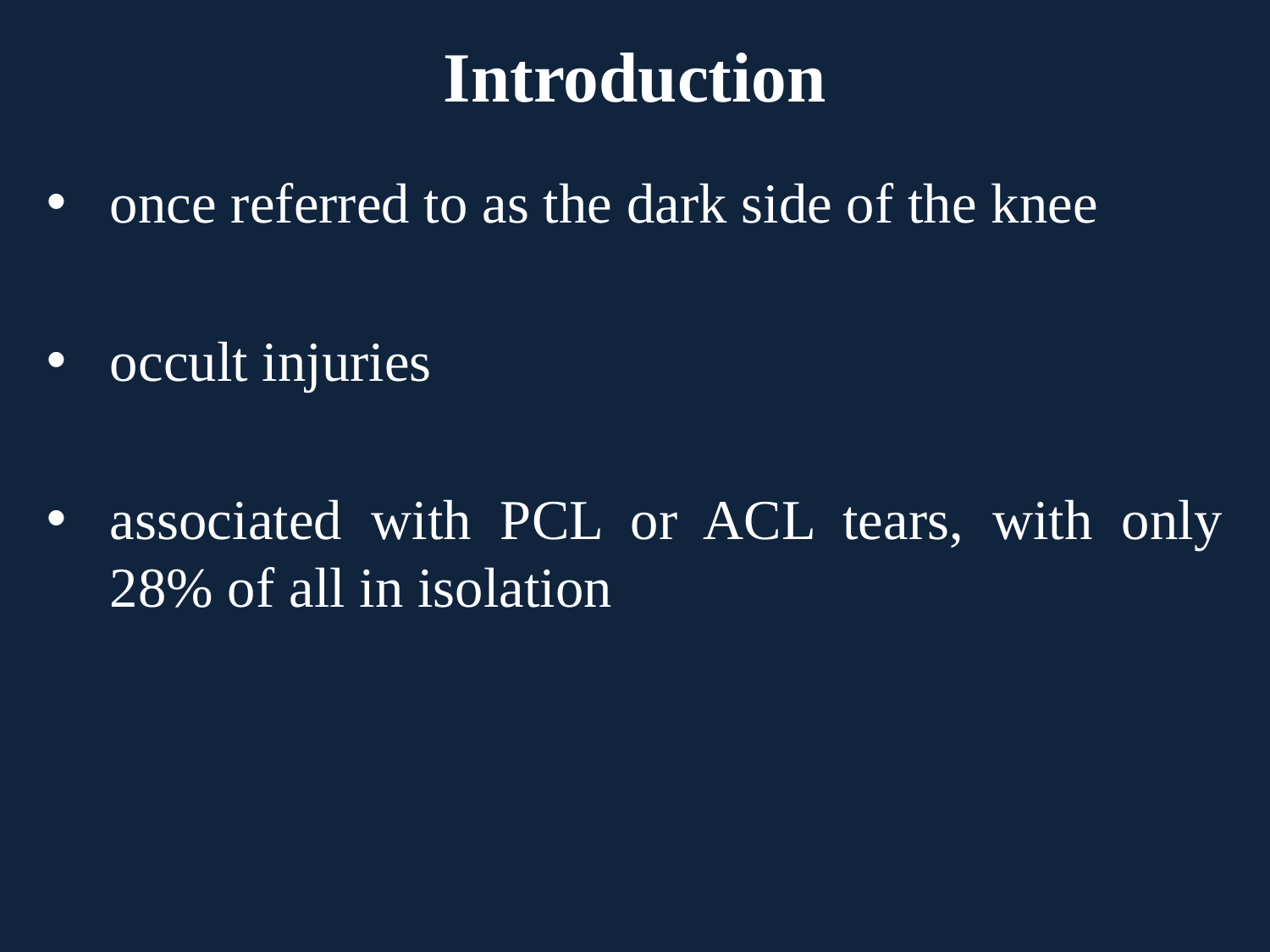

# Introduction
once referred to as the dark side of the knee

occult injuries

associated with PCL or ACL tears, with only 28% of all in isolation